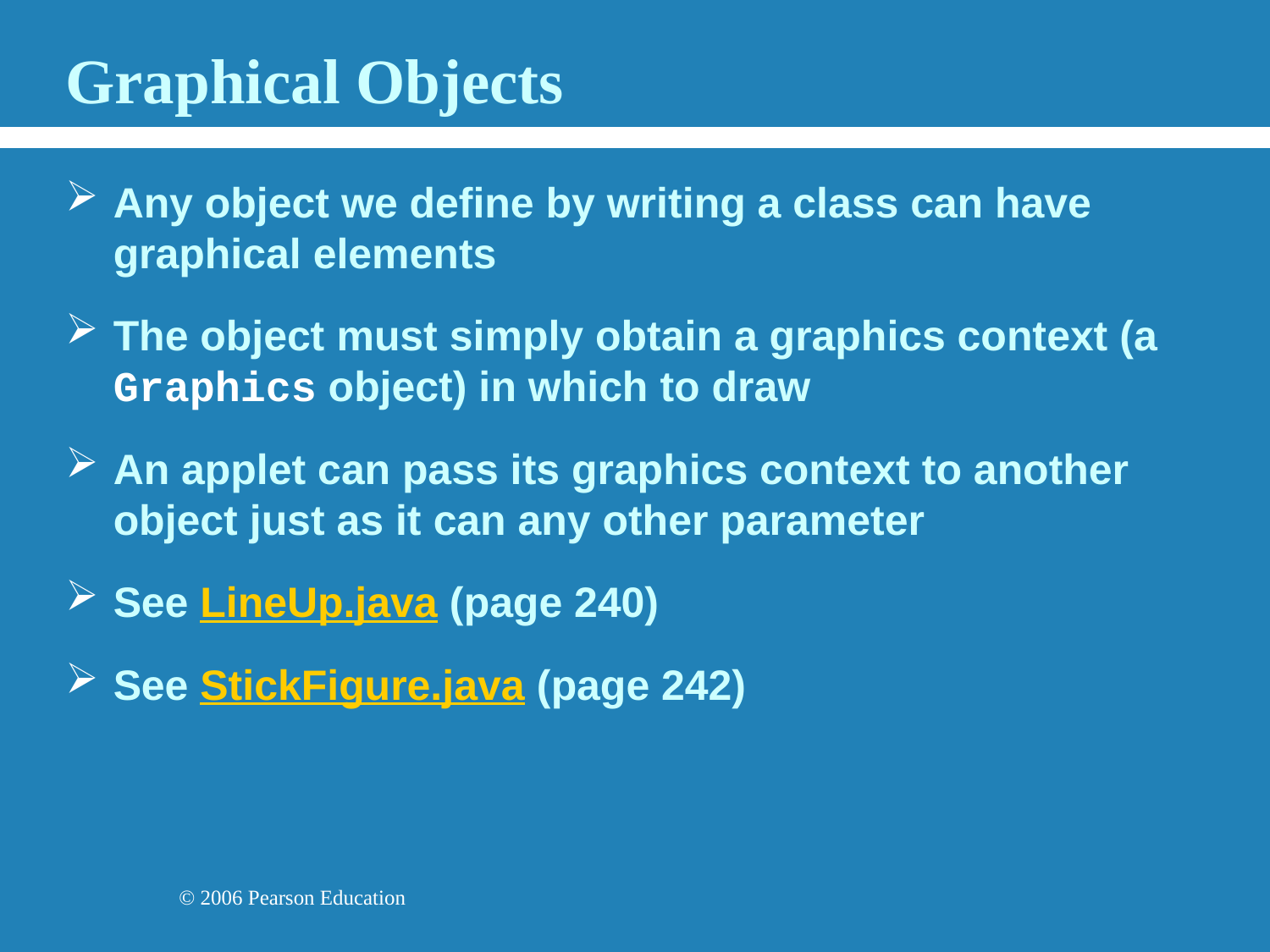

# Graphical Objects
Any object we define by writing a class can have graphical elements
The object must simply obtain a graphics context (a Graphics object) in which to draw
An applet can pass its graphics context to another object just as it can any other parameter
See LineUp.java (page 240)
See StickFigure.java (page 242)